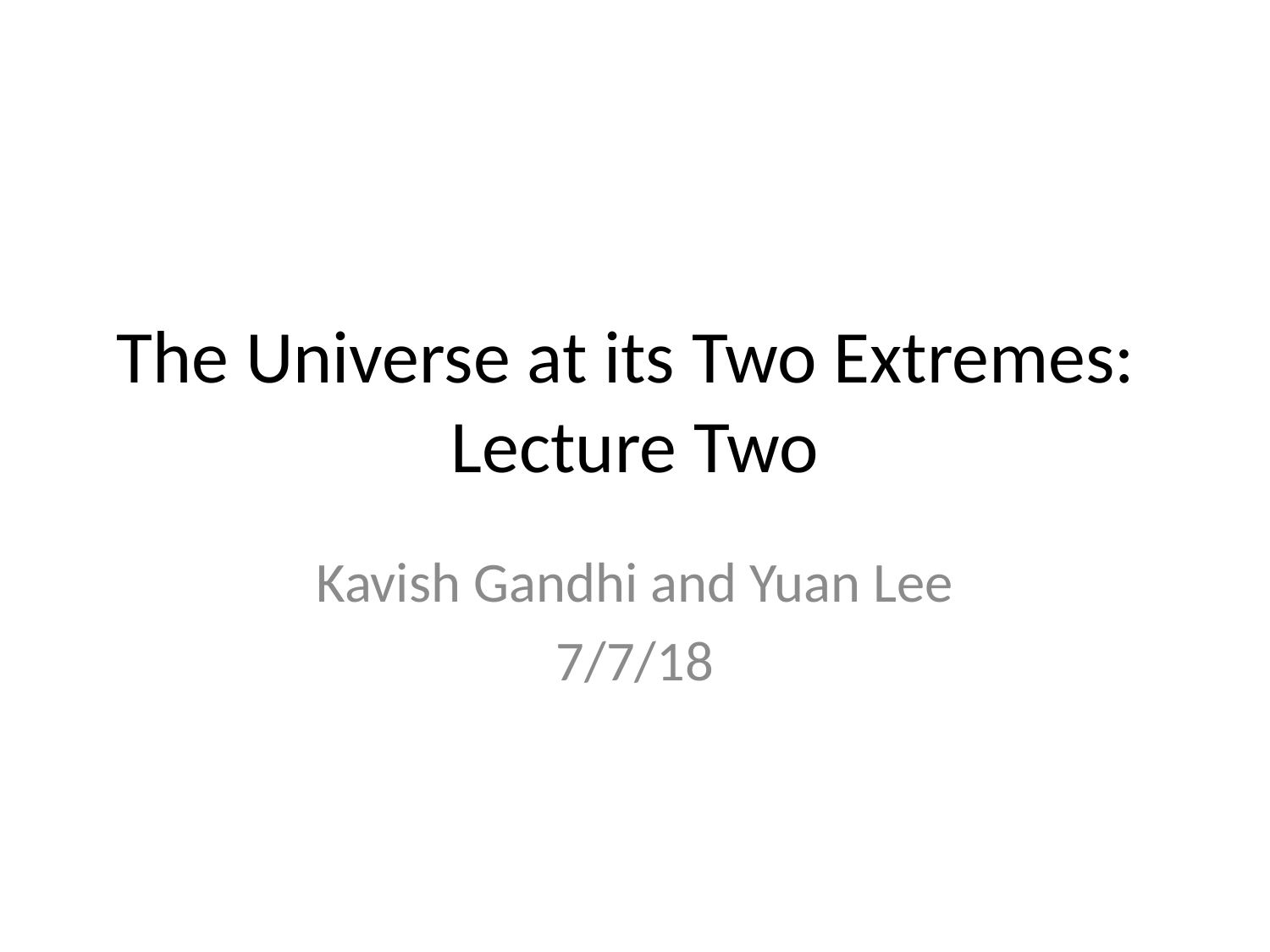

# The Universe at its Two Extremes: Lecture Two
Kavish Gandhi and Yuan Lee
7/7/18